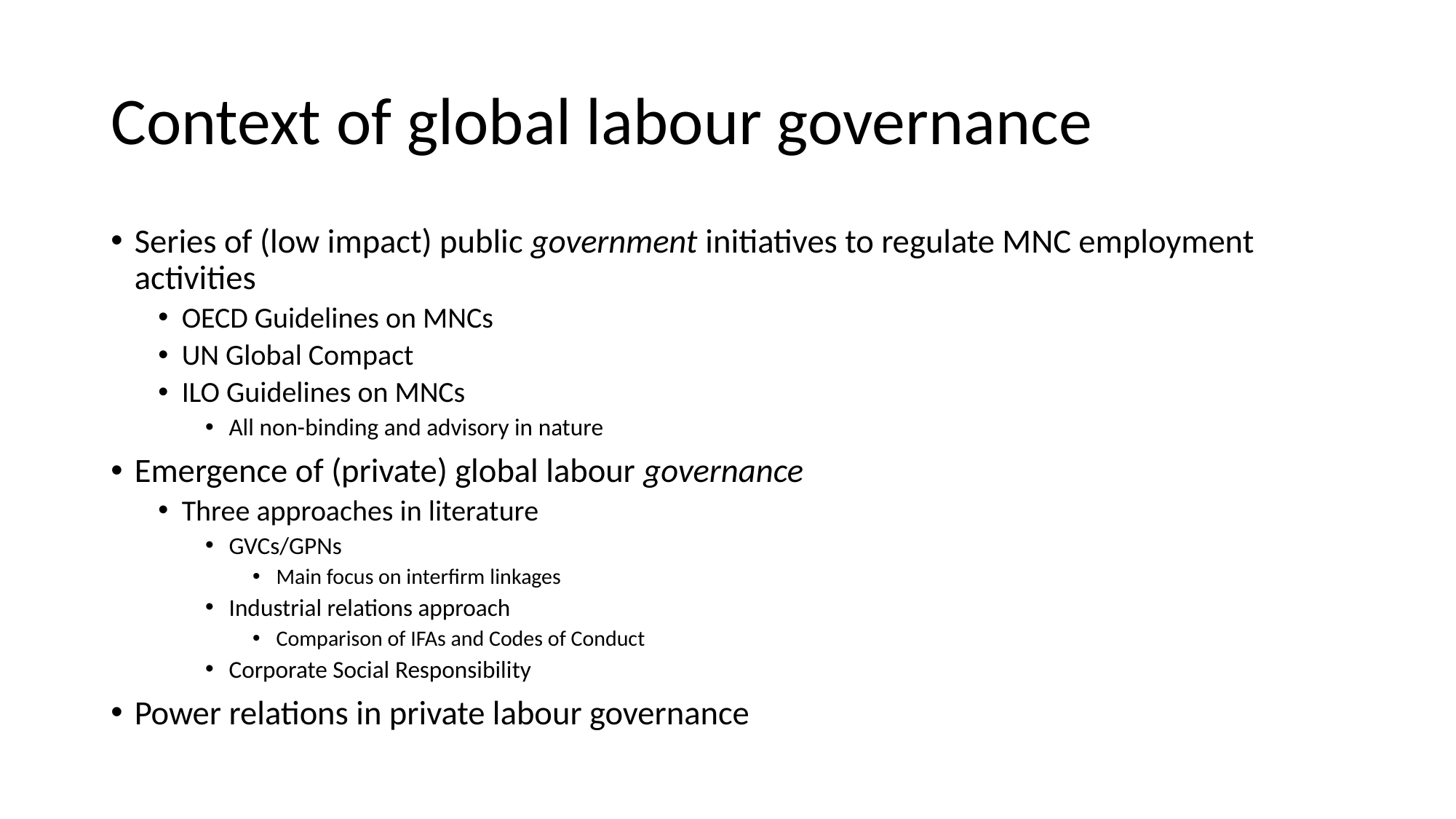

# Context of global labour governance
Series of (low impact) public government initiatives to regulate MNC employment activities
OECD Guidelines on MNCs
UN Global Compact
ILO Guidelines on MNCs
All non-binding and advisory in nature
Emergence of (private) global labour governance
Three approaches in literature
GVCs/GPNs
Main focus on interfirm linkages
Industrial relations approach
Comparison of IFAs and Codes of Conduct
Corporate Social Responsibility
Power relations in private labour governance